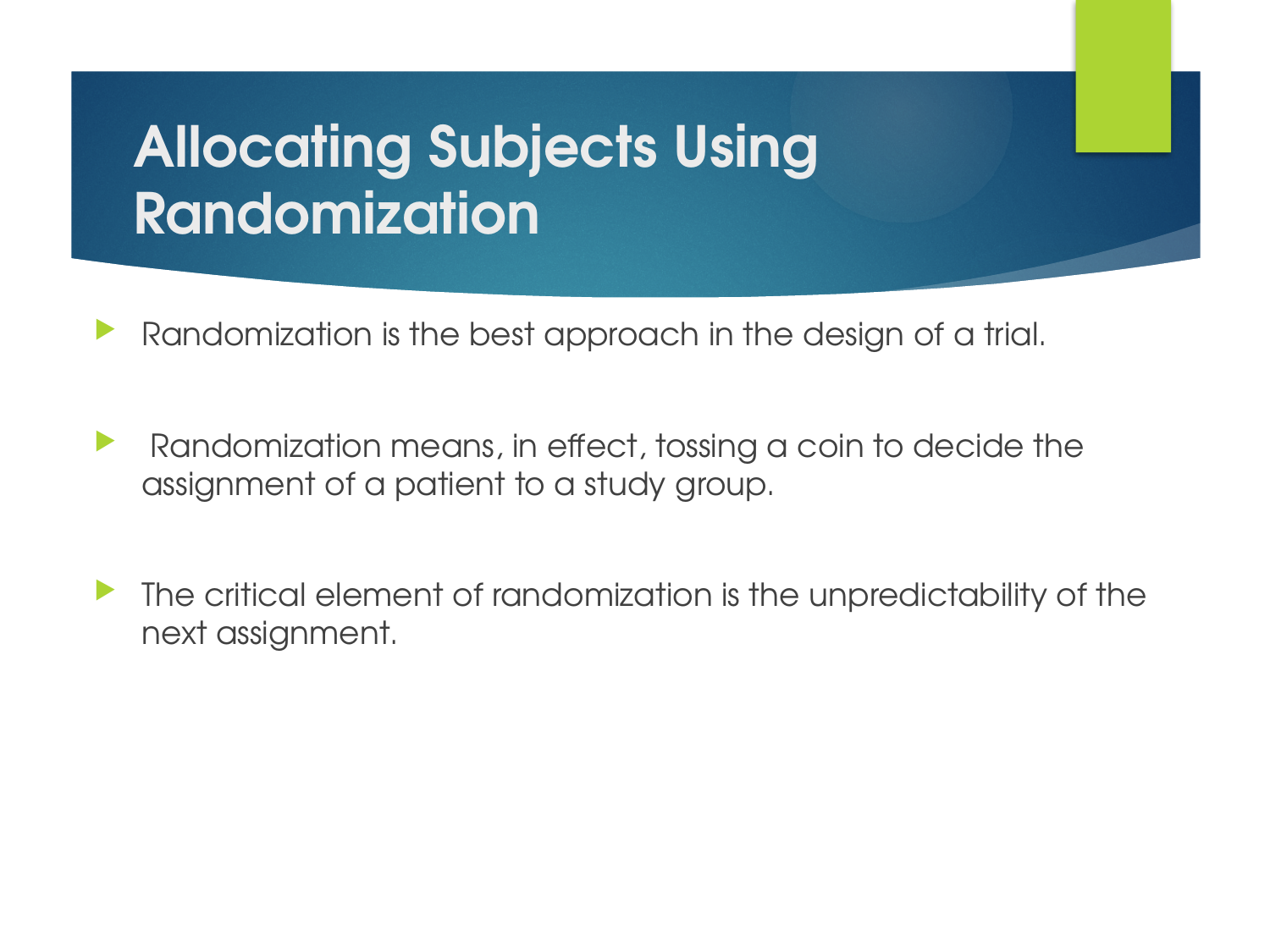

# Allocating Subjects Using Randomization
Randomization is the best approach in the design of a trial.

 Randomization means, in effect, tossing a coin to decide the assignment of a patient to a study group.

The critical element of randomization is the unpredictability of the next assignment.